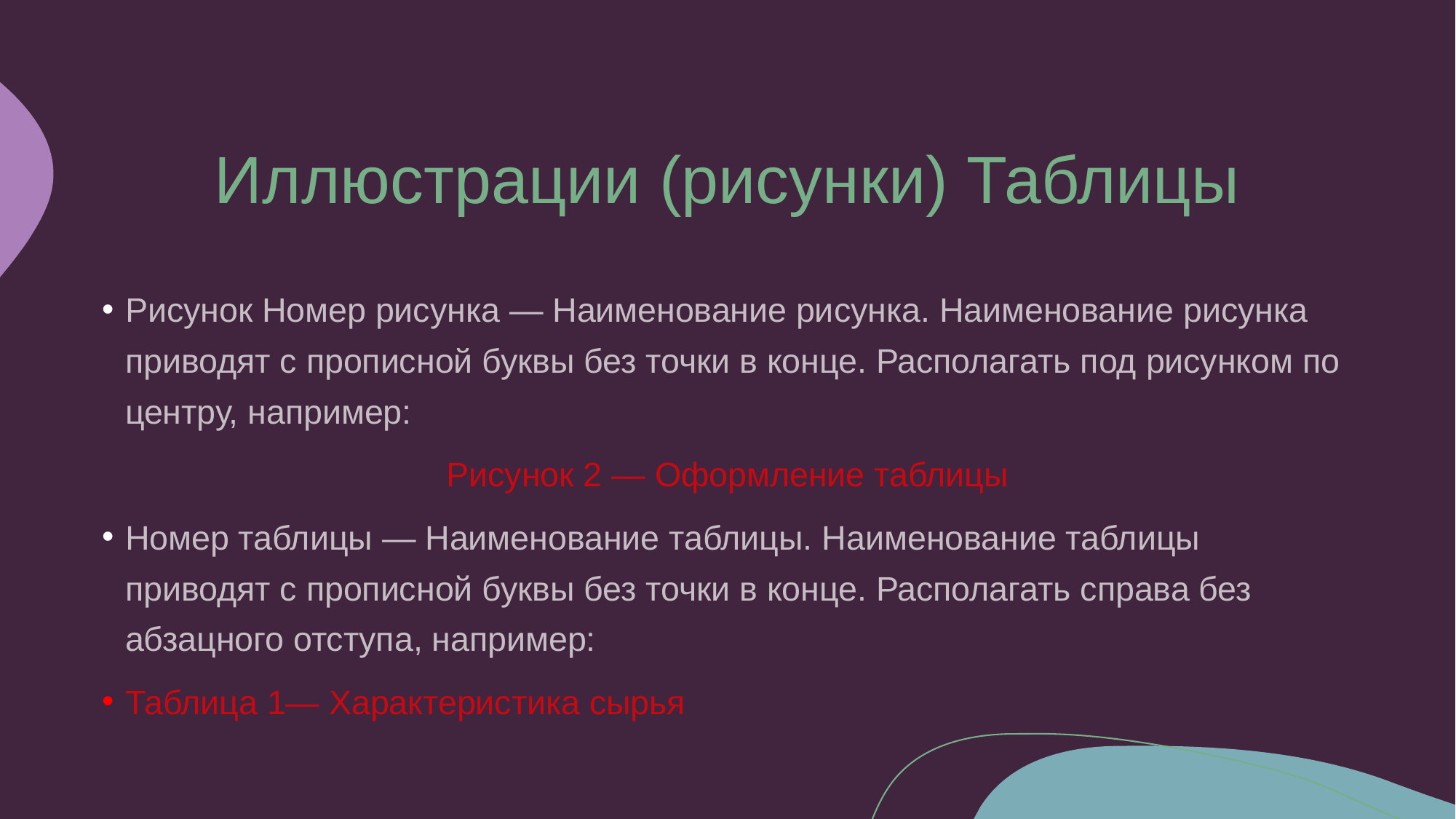

# Иллюстрации (рисунки) Таблицы
Рисунок Номер рисунка — Наименование рисунка. Наименование рисунка приводят с прописной буквы без точки в конце. Располагать под рисунком по центру, например:
Рисунок 2 — Оформление таблицы
Номер таблицы — Наименование таблицы. Наименование таблицы приводят с прописной буквы без точки в конце. Располагать справа без абзацного отступа, например:
Таблица 1— Характеристика сырья